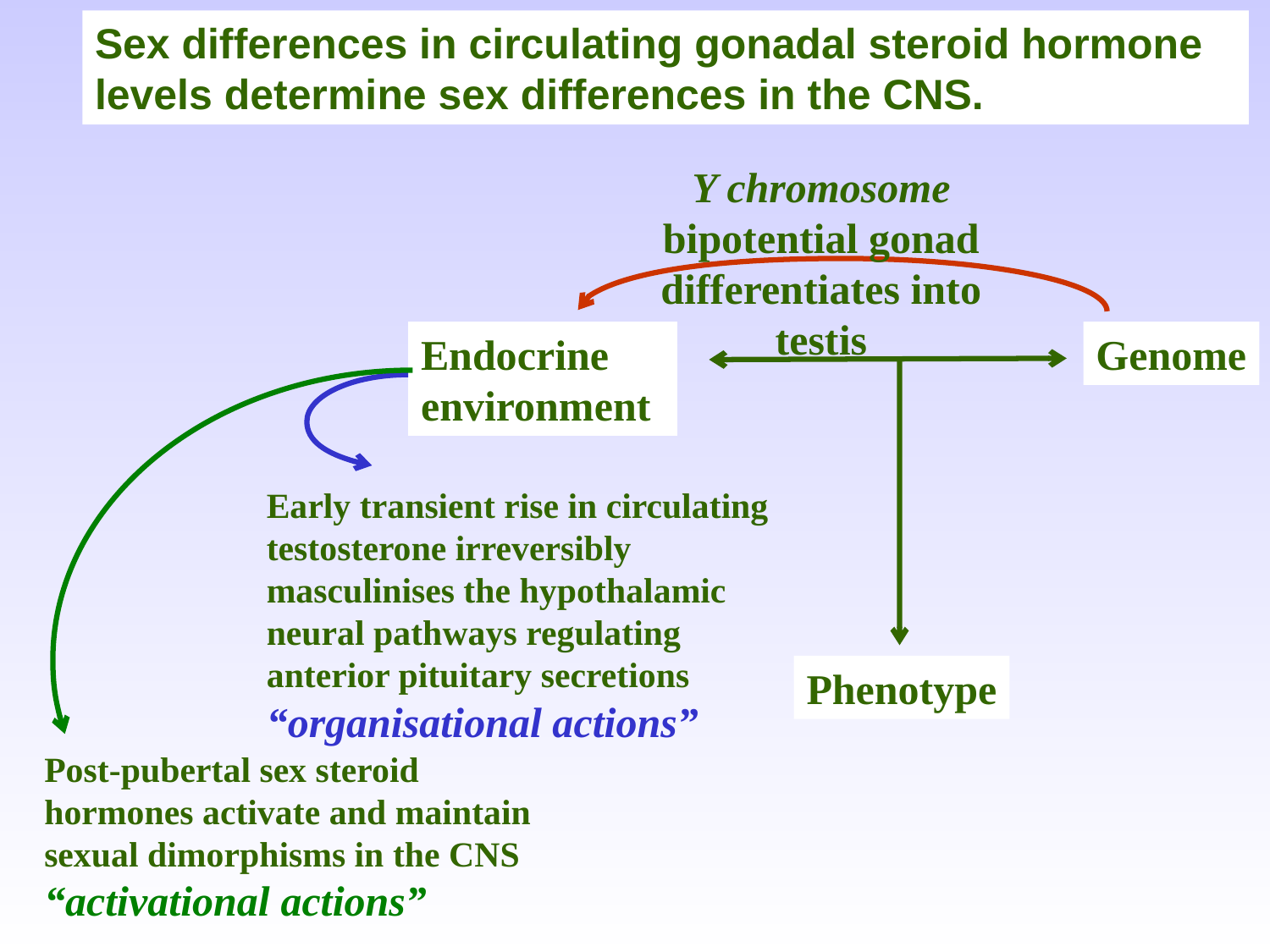

Sex differences in circulating gonadal steroid hormone levels determine sex differences in the CNS.
Y chromosome
bipotential gonad differentiates into testis

Endocrine environment
Genome

Early transient rise in circulating testosterone irreversibly masculinises the hypothalamic neural pathways regulating anterior pituitary secretions “organisational actions”
Phenotype
Post-pubertal sex steroid hormones activate and maintain sexual dimorphisms in the CNS
“activational actions”